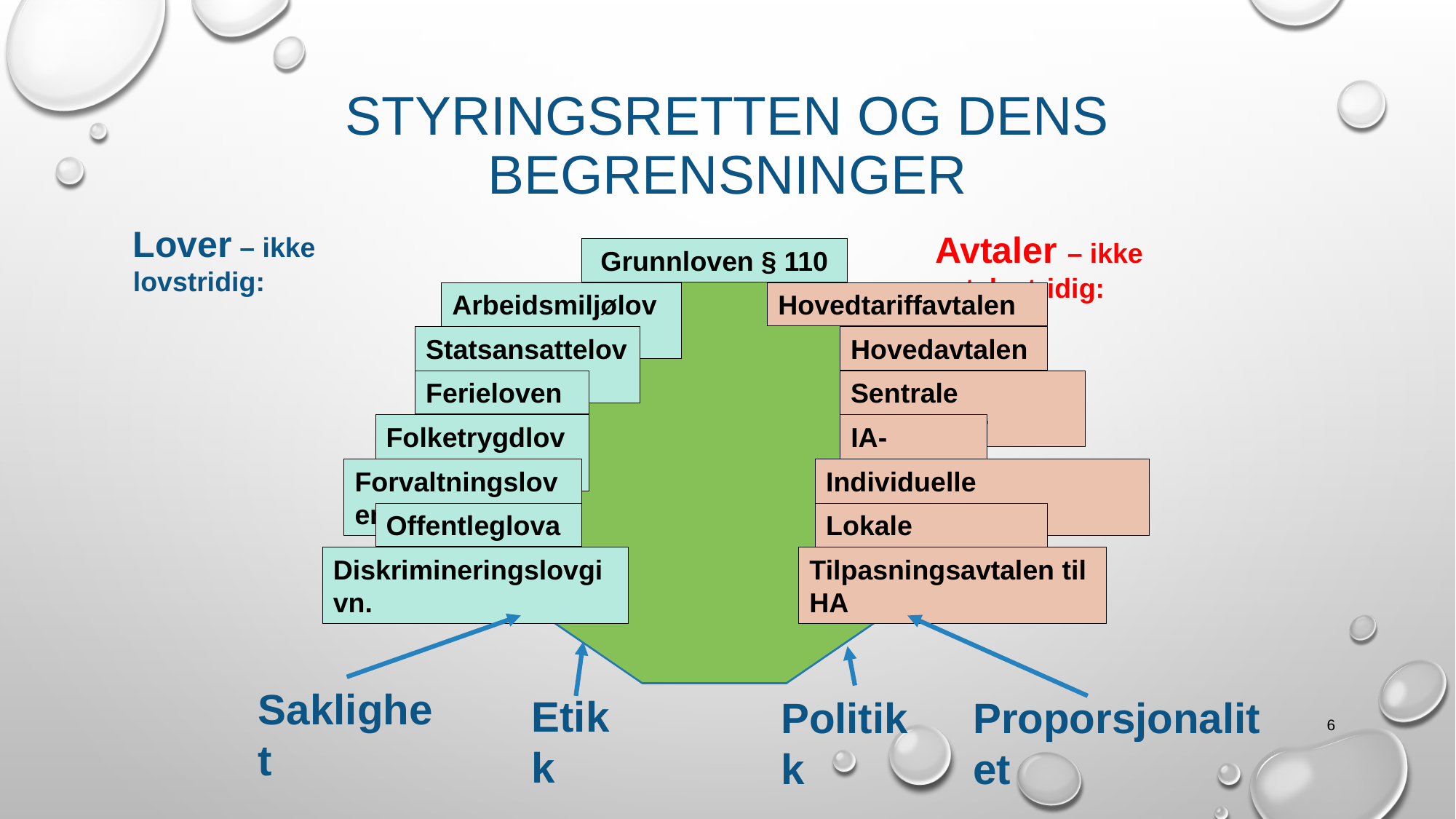

# Styringsretten og dens begrensninger
Lover – ikke lovstridig:
Avtaler – ikke avtalestridig:
Grunnloven § 110

Arbeidsmiljøloven
Hovedtariffavtalen
Hovedavtalen
Statsansatteloven
Sentrale særavtaler
Ferieloven
IA-avtalen
Folketrygdloven
Individuelle arbeidsavtaler
Forvaltningsloven
Lokale særavtaler
Offentleglova
Tilpasningsavtalen til HA
Diskrimineringslovgivn.
Saklighet
Etikk
Politikk
Proporsjonalitet
6